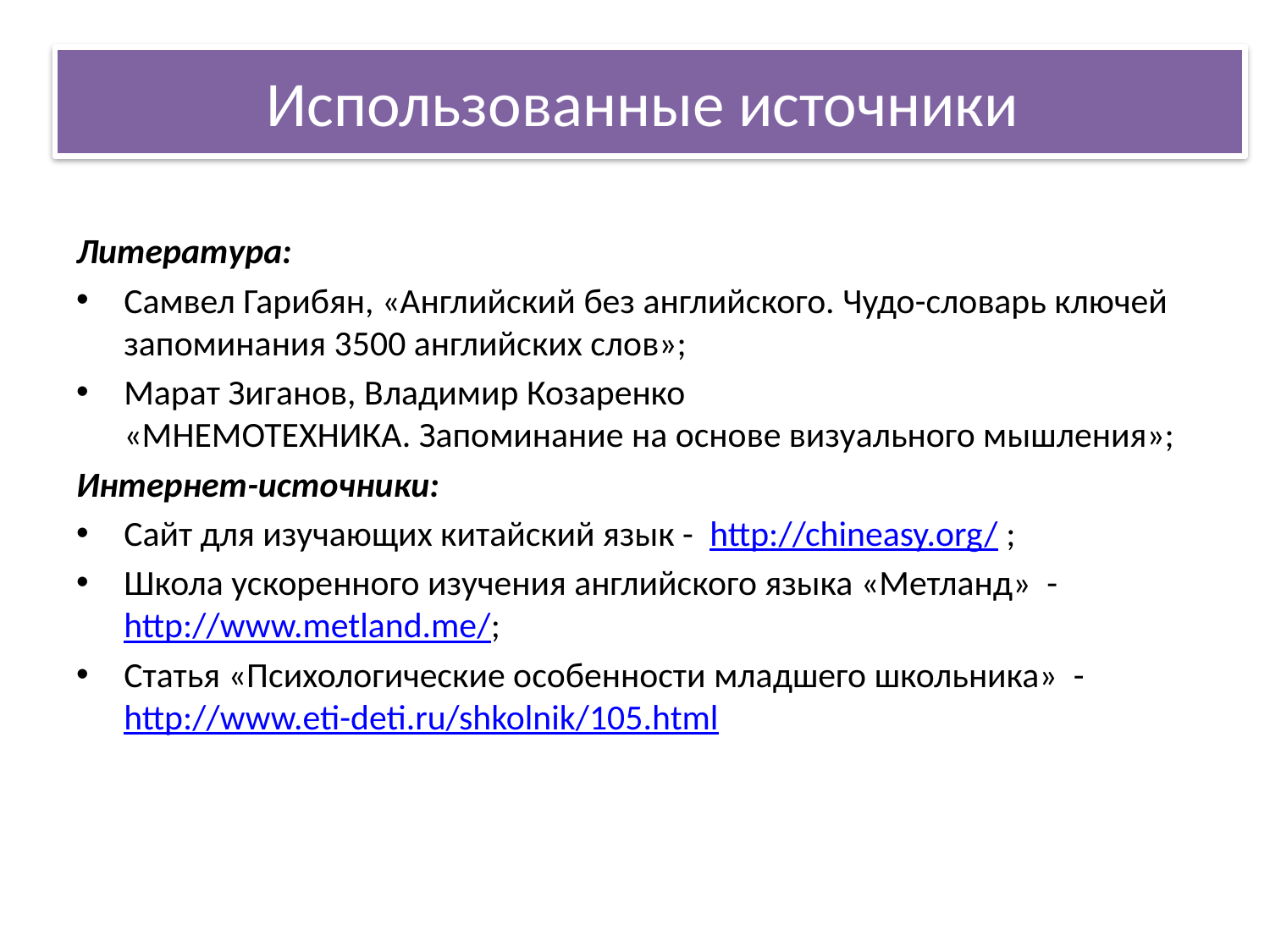

Использованные источники
Литература:
Самвел Гарибян, «Английский без английского. Чудо-словарь ключей запоминания 3500 английских слов»;
Марат Зиганов, Владимир Козаренко 
«МНЕМОТЕХНИКА. Запоминание на основе визуального мышления»;
Интернет-источники:
Сайт для изучающих китайский язык -  http://chineasy.org/ ;
Школа ускоренного изучения английского языка «Метланд»  - http://www.metland.me/;
Статья «Психологические особенности младшего школьника»  - http://www.eti-deti.ru/shkolnik/105.html